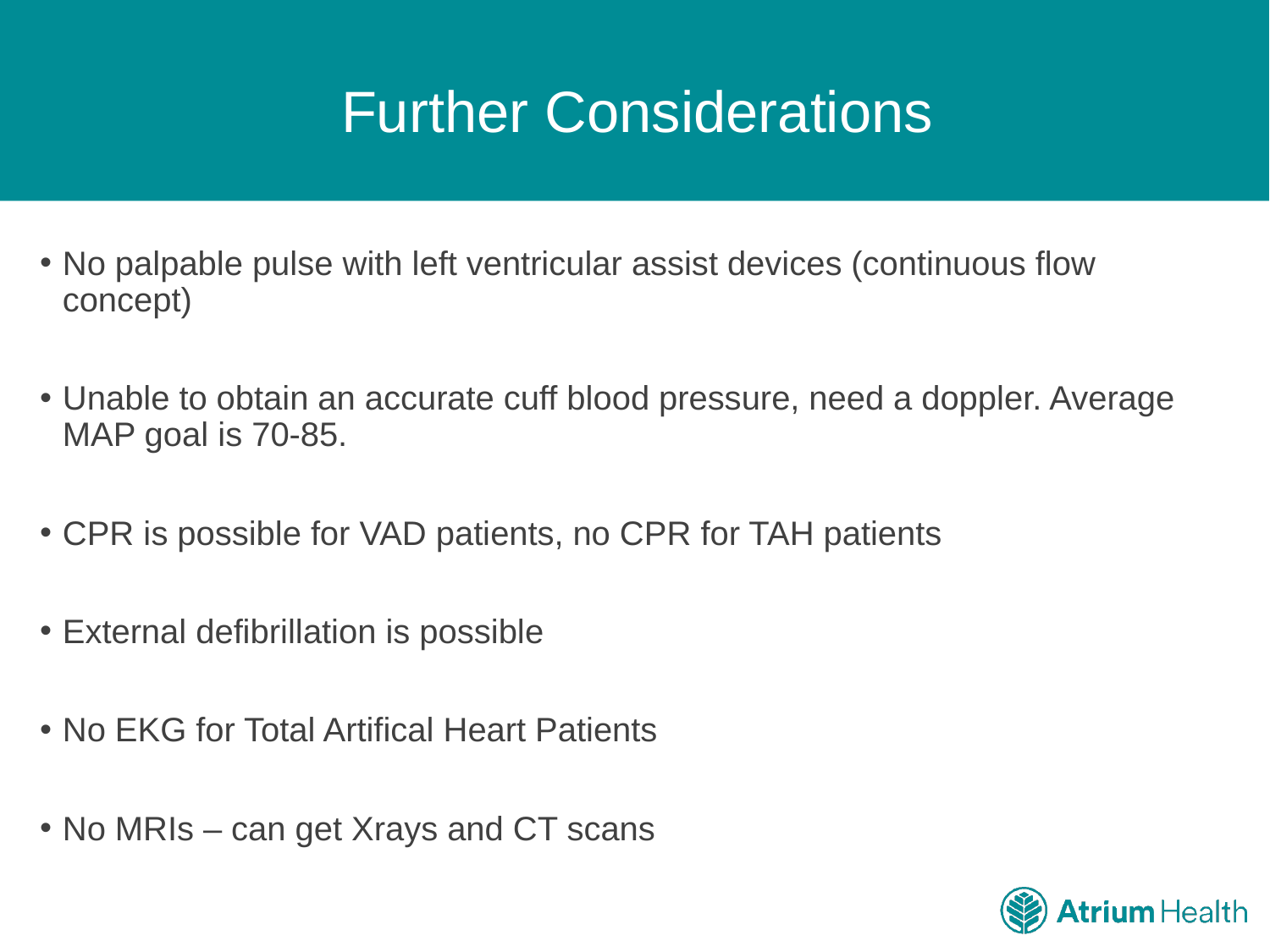

# Further Considerations
No palpable pulse with left ventricular assist devices (continuous flow concept)

Unable to obtain an accurate cuff blood pressure, need a doppler. Average MAP goal is 70-85.

CPR is possible for VAD patients, no CPR for TAH patients

External defibrillation is possible

No EKG for Total Artifical Heart Patients

No MRIs – can get Xrays and CT scans